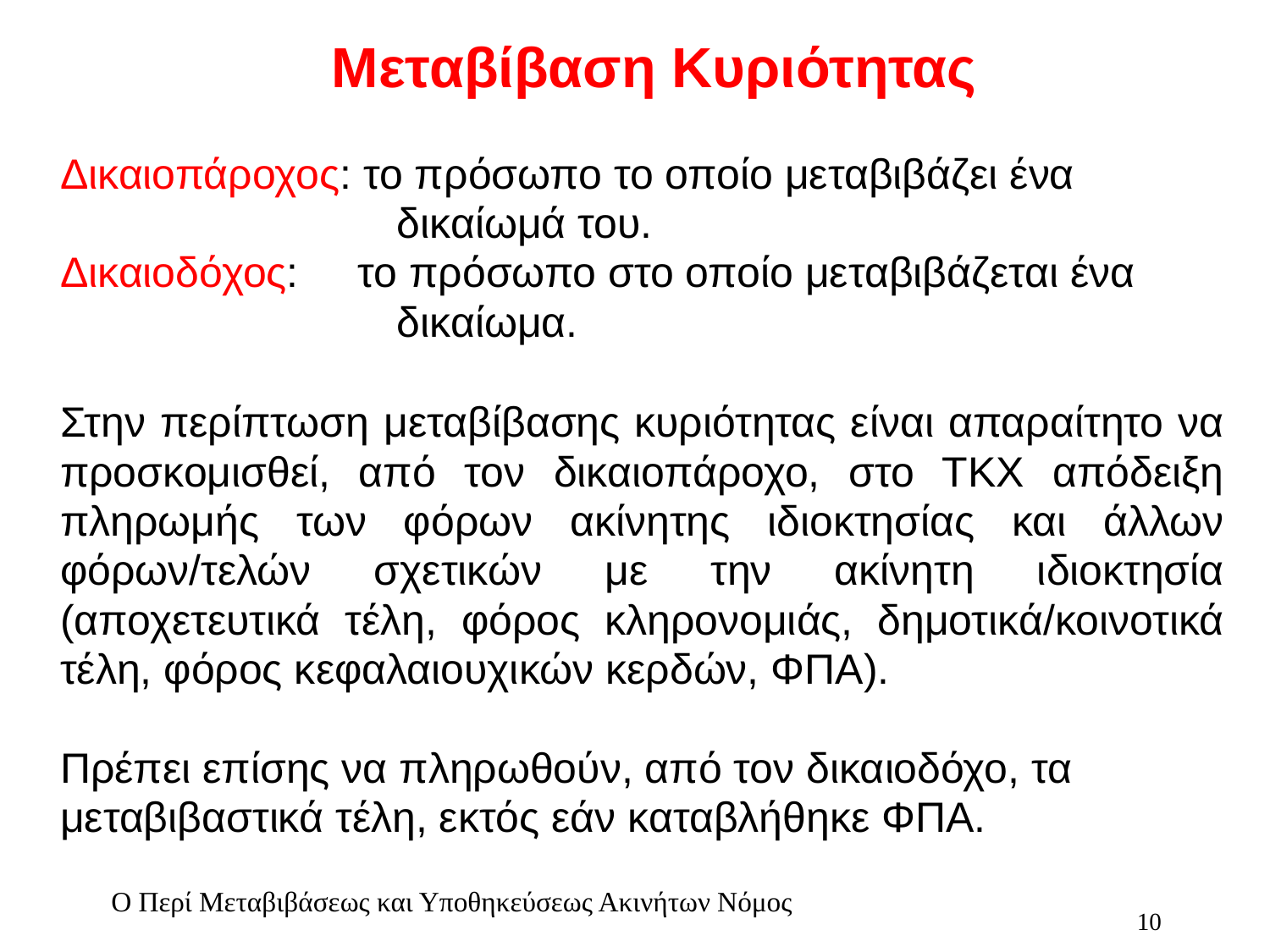

Μεταβίβαση Κυριότητας

Δικαιοπάροχος: το πρόσωπο το οποίο μεταβιβάζει ένα
		       δικαίωμά του.
Δικαιοδόχος:     το πρόσωπο στο οποίο μεταβιβάζεται ένα 			       δικαίωμα.

Στην περίπτωση μεταβίβασης κυριότητας είναι απαραίτητο να προσκομισθεί, από τον δικαιοπάροχο, στο ΤΚΧ απόδειξη πληρωμής των φόρων ακίνητης ιδιοκτησίας και άλλων φόρων/τελών σχετικών με την ακίνητη ιδιοκτησία (αποχετευτικά τέλη, φόρος κληρονομιάς, δημοτικά/κοινοτικά τέλη, φόρος κεφαλαιουχικών κερδών, ΦΠΑ).

Πρέπει επίσης να πληρωθούν, από τον δικαιοδόχο, τα μεταβιβαστικά τέλη, εκτός εάν καταβλήθηκε ΦΠΑ.
Ο Περί Μεταβιβάσεως και Υποθηκεύσεως Ακινήτων Νόμος
10